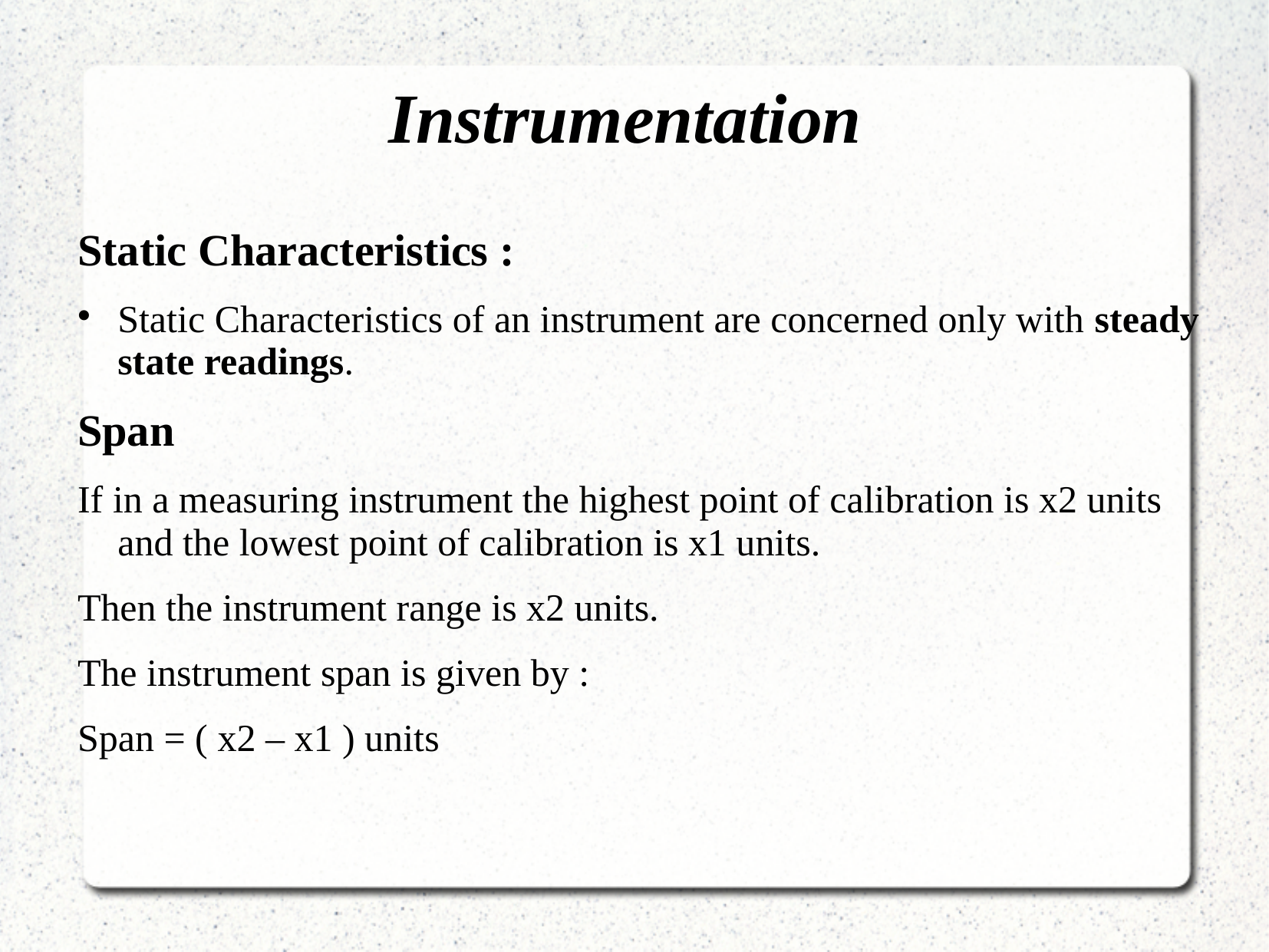

# Instrumentation
Static Characteristics :
Static Characteristics of an instrument are concerned only with steady state readings.
Span
If in a measuring instrument the highest point of calibration is x2 units and the lowest point of calibration is x1 units.
Then the instrument range is x2 units.
The instrument span is given by :
Span = ( x2 – x1 ) units